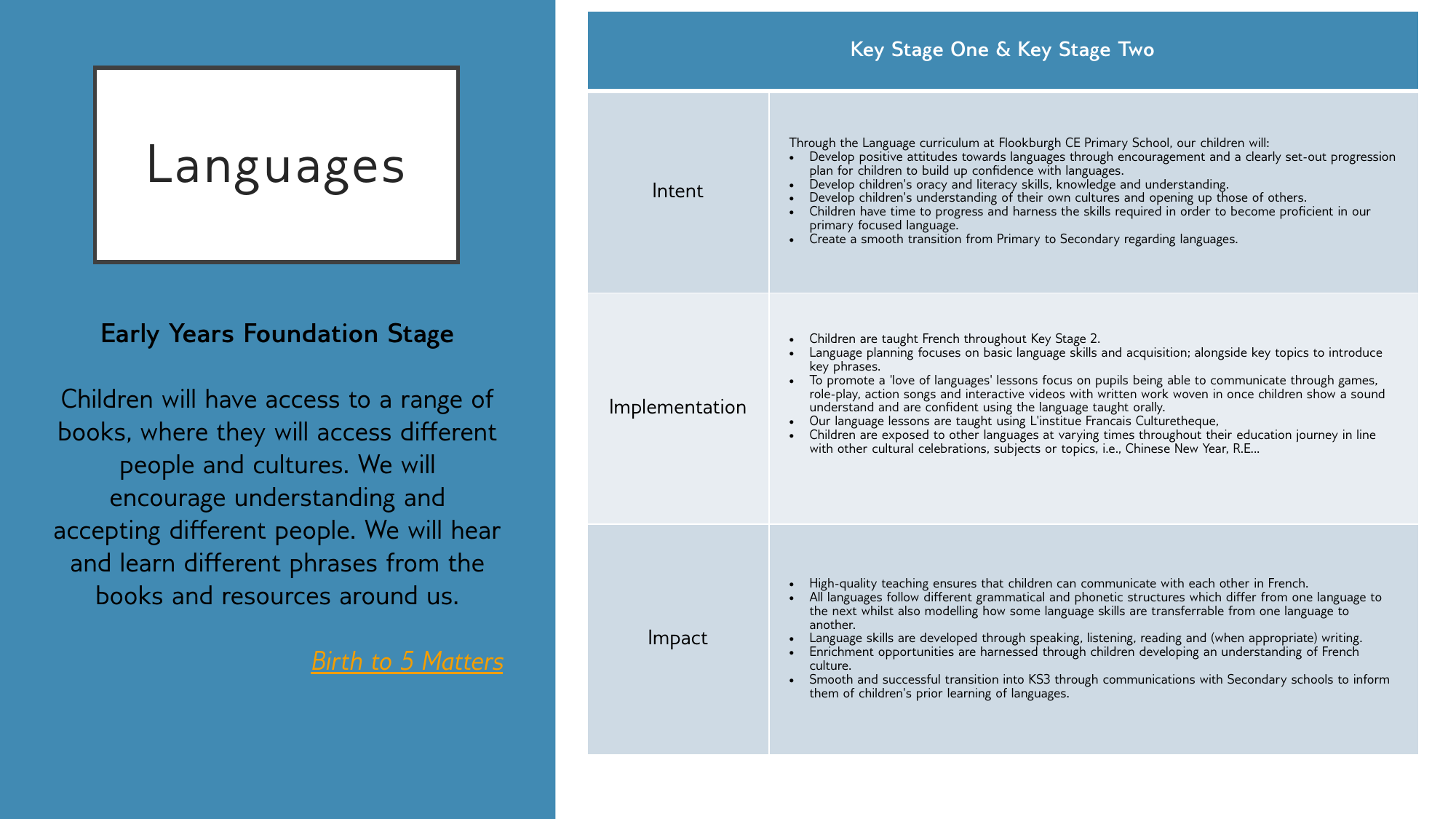

| Key Stage One & Key Stage Two |  |
| --- | --- |
| Intent | Through the Language curriculum at Flookburgh CE Primary School, our children will: Develop positive attitudes towards languages through encouragement and a clearly set-out progression plan for children to build up confidence with languages.  Develop children's oracy and literacy skills, knowledge and understanding.  Develop children's understanding of their own cultures and opening up those of others.  Children have time to progress and harness the skills required in order to become proficient in our primary focused language. Create a smooth transition from Primary to Secondary regarding languages. |
| Implementation | Children are taught French throughout Key Stage 2.  Language planning focuses on basic language skills and acquisition; alongside key topics to introduce key phrases.  To promote a 'love of languages' lessons focus on pupils being able to communicate through games, role-play, action songs and interactive videos with written work woven in once children show a sound understand and are confident using the language taught orally.  Our language lessons are taught using L'institue Francais Culturetheque, Children are exposed to other languages at varying times throughout their education journey in line with other cultural celebrations, subjects or topics, i.e., Chinese New Year, R.E... |
| Impact | High-quality teaching ensures that children can communicate with each other in French.  All languages follow different grammatical and phonetic structures which differ from one language to the next whilst also modelling how some language skills are transferrable from one language to another.  Language skills are developed through speaking, listening, reading and (when appropriate) writing.  Enrichment opportunities are harnessed through children developing an understanding of French culture.  Smooth and successful transition into KS3 through communications with Secondary schools to inform them of children's prior learning of languages. |
# Languages
Early Years Foundation Stage

Children will have access to a range of books, where they will access different people and cultures. We will encourage understanding and accepting different people. We will hear and learn different phrases from the books and resources around us.

Birth to 5 Matters